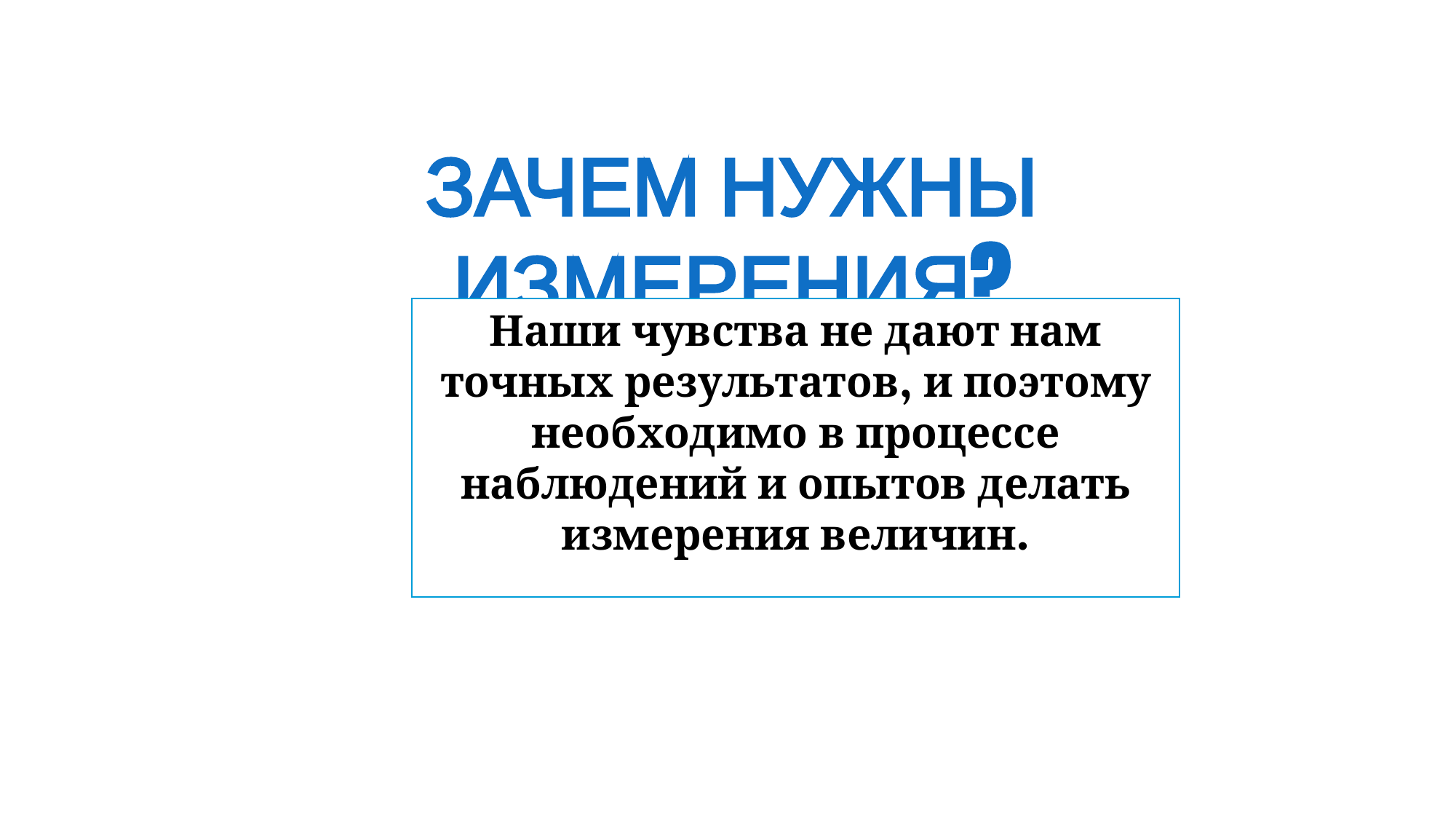

Зачем нужны измерения?
Наши чувства не дают нам точных результатов, и поэтому необходимо в процессе наблюдений и опытов делать измерения величин.